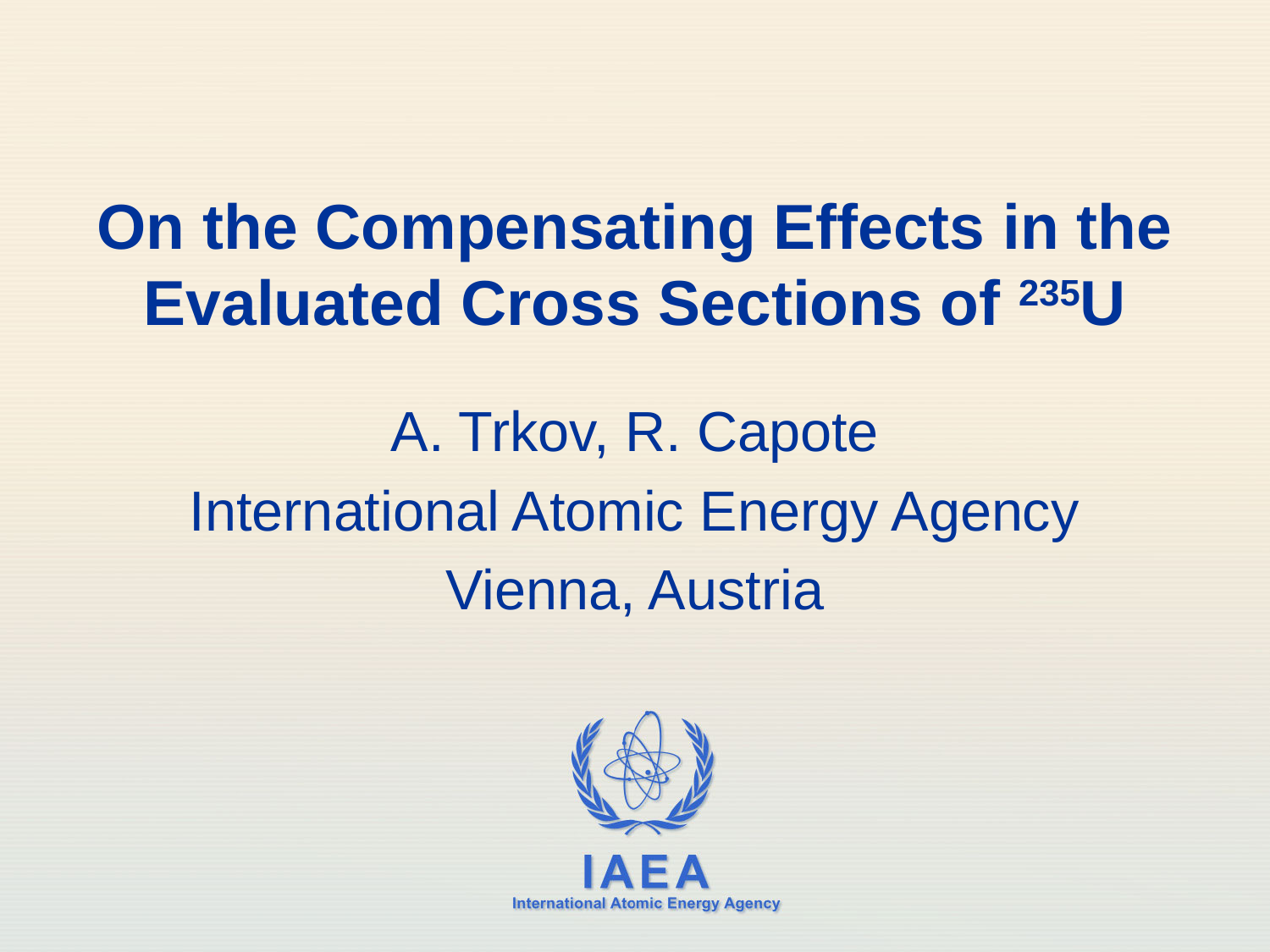

# On the Compensating Effects in the Evaluated Cross Sections of 235U
A. Trkov, R. Capote
International Atomic Energy Agency
Vienna, Austria